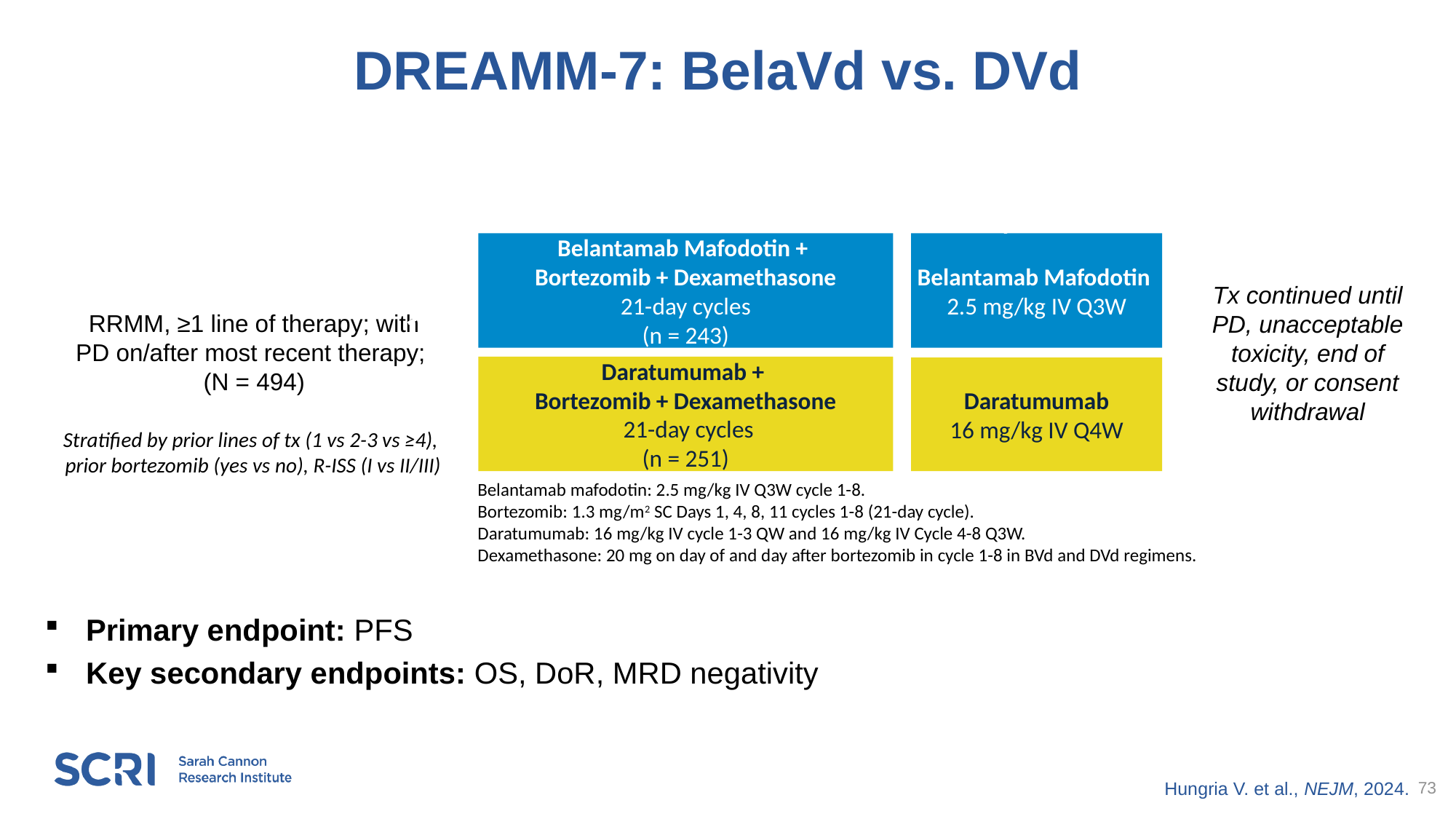

# DREAMM-7: BelaVd vs. DVd

Primary endpoint: PFS
Key secondary endpoints: OS, DoR, MRD negativity
Cycle 1-8
Cycle 9+
Belantamab Mafodotin +
Bortezomib + Dexamethasone
21-day cycles
(n = 243)
Belantamab Mafodotin
2.5 mg/kg IV Q3W
Tx continued until PD, unacceptable toxicity, end of study, or consent withdrawal
RRMM, ≥1 line of therapy; with PD on/after most recent therapy;
(N = 494)
Daratumumab +
Bortezomib + Dexamethasone
 21-day cycles
(n = 251)
Daratumumab
16 mg/kg IV Q4W
Stratified by prior lines of tx (1 vs 2-3 vs ≥4),
prior bortezomib (yes vs no), R-ISS (I vs II/III)
Belantamab mafodotin: 2.5 mg/kg IV Q3W cycle 1-8.
Bortezomib: 1.3 mg/m2 SC Days 1, 4, 8, 11 cycles 1-8 (21-day cycle).
Daratumumab: 16 mg/kg IV cycle 1-3 QW and 16 mg/kg IV Cycle 4-8 Q3W.
Dexamethasone: 20 mg on day of and day after bortezomib in cycle 1-8 in BVd and DVd regimens.
Hungria V. et al., NEJM, 2024.
73